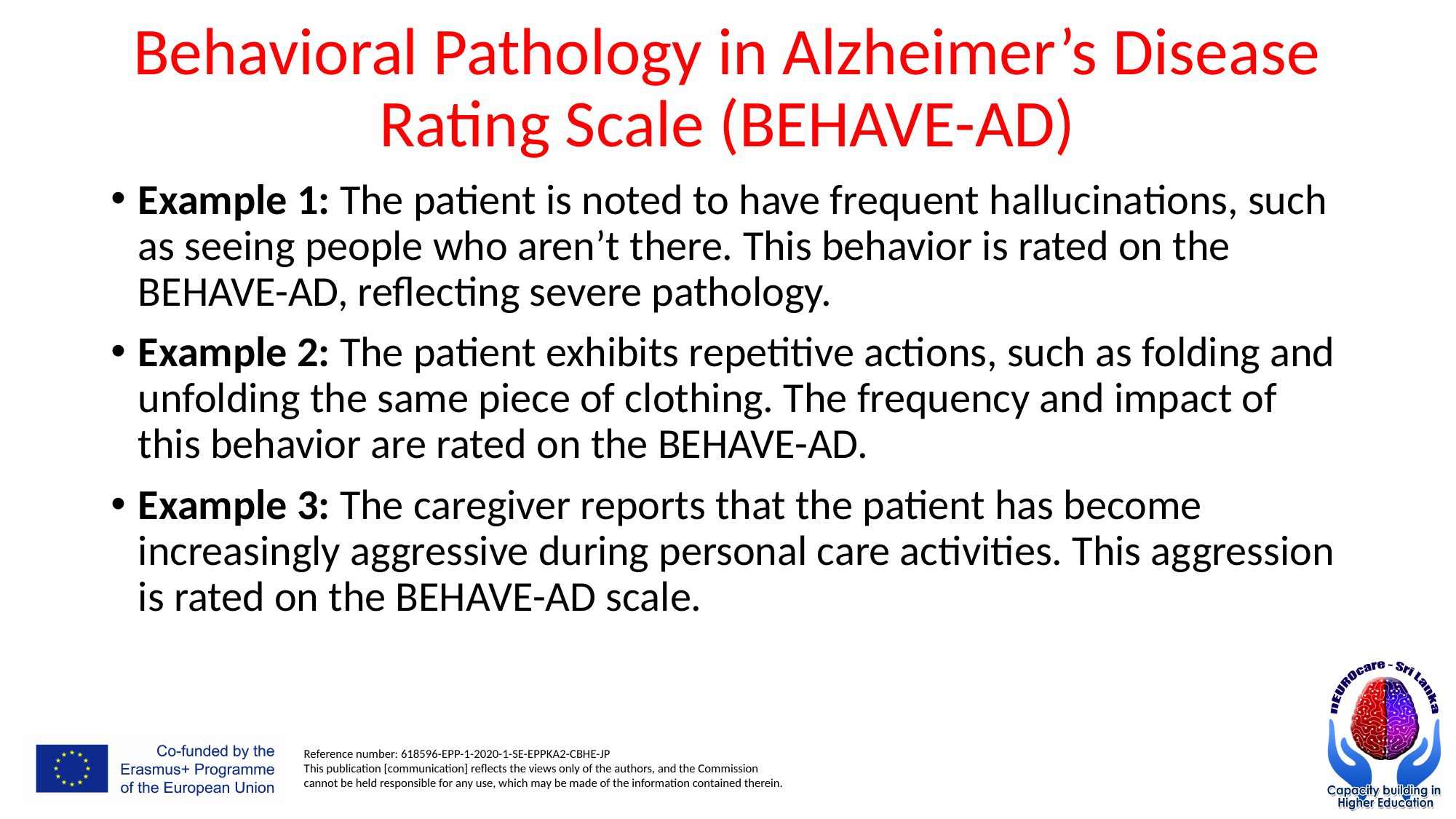

# Behavioral Pathology in Alzheimer’s Disease Rating Scale (BEHAVE-AD)

Example 1: The patient is noted to have frequent hallucinations, such as seeing people who aren’t there. This behavior is rated on the BEHAVE-AD, reflecting severe pathology.
Example 2: The patient exhibits repetitive actions, such as folding and unfolding the same piece of clothing. The frequency and impact of this behavior are rated on the BEHAVE-AD.
Example 3: The caregiver reports that the patient has become increasingly aggressive during personal care activities. This aggression is rated on the BEHAVE-AD scale.